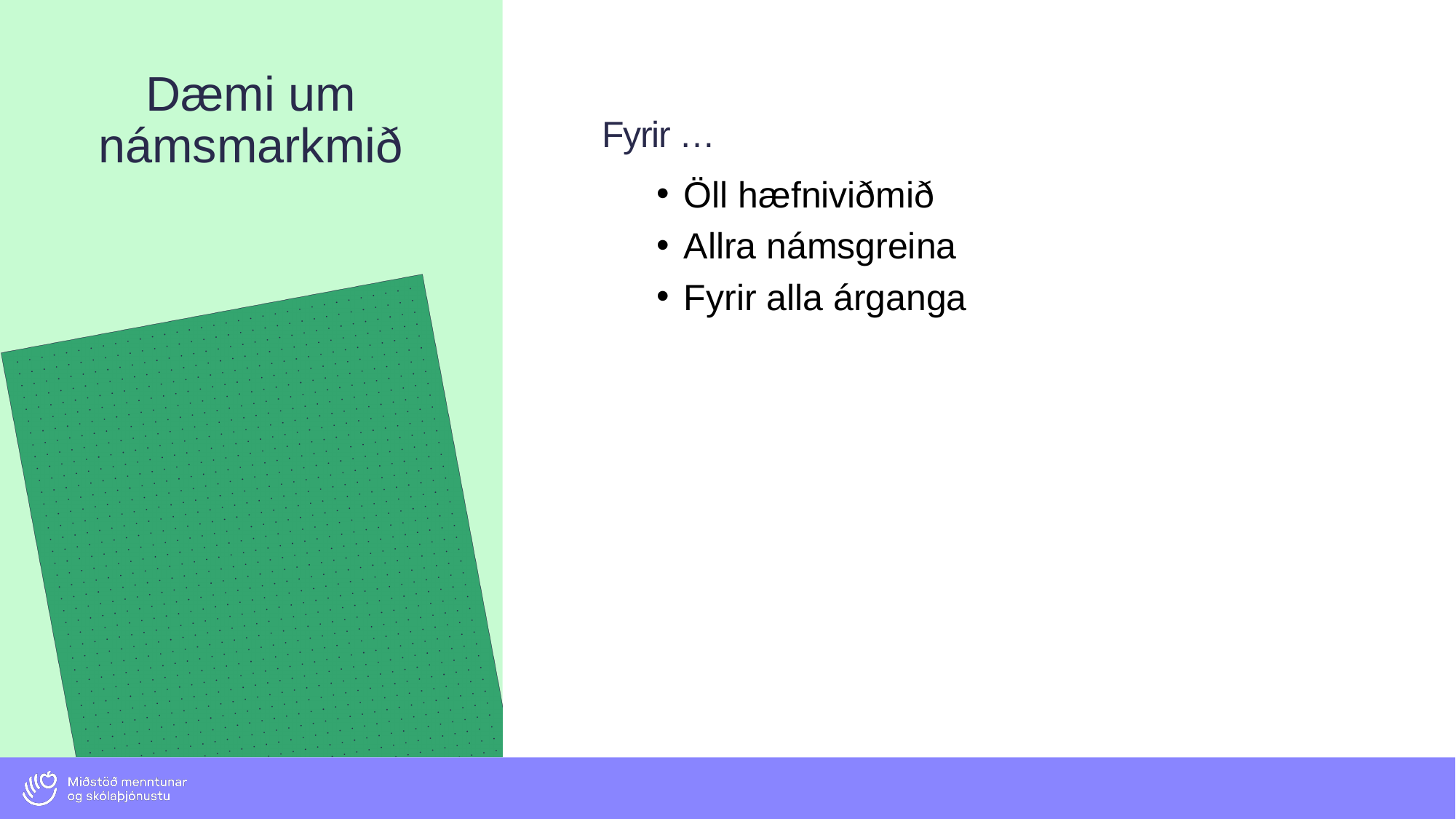

# Dæmi um námsmarkmið
Fyrir …
Öll hæfniviðmið
Allra námsgreina
Fyrir alla árganga